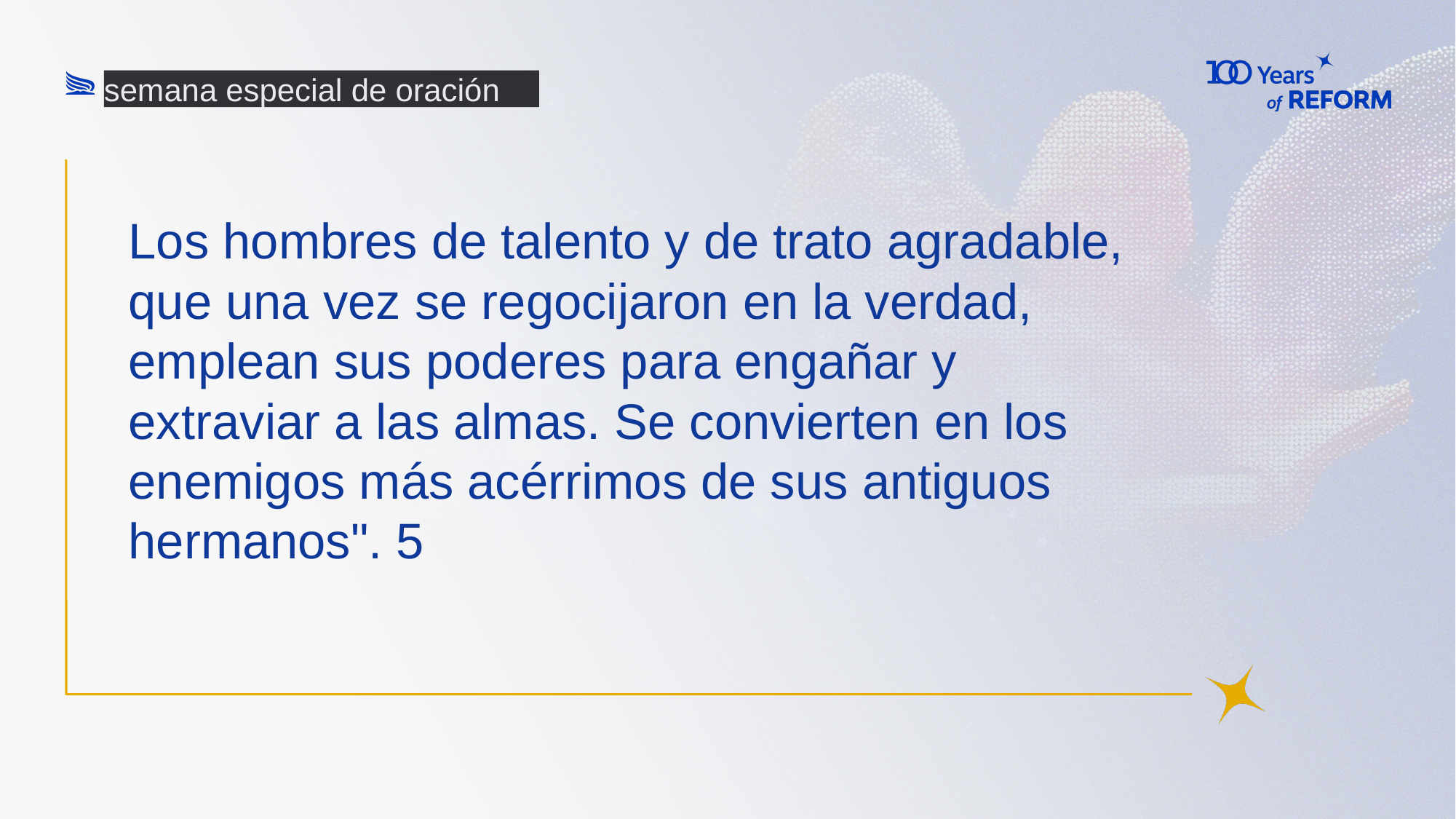

semana especial de oración
# Los hombres de talento y de trato agradable, que una vez se regocijaron en la verdad, emplean sus poderes para engañar y extraviar a las almas. Se convierten en los enemigos más acérrimos de sus antiguos hermanos". 5